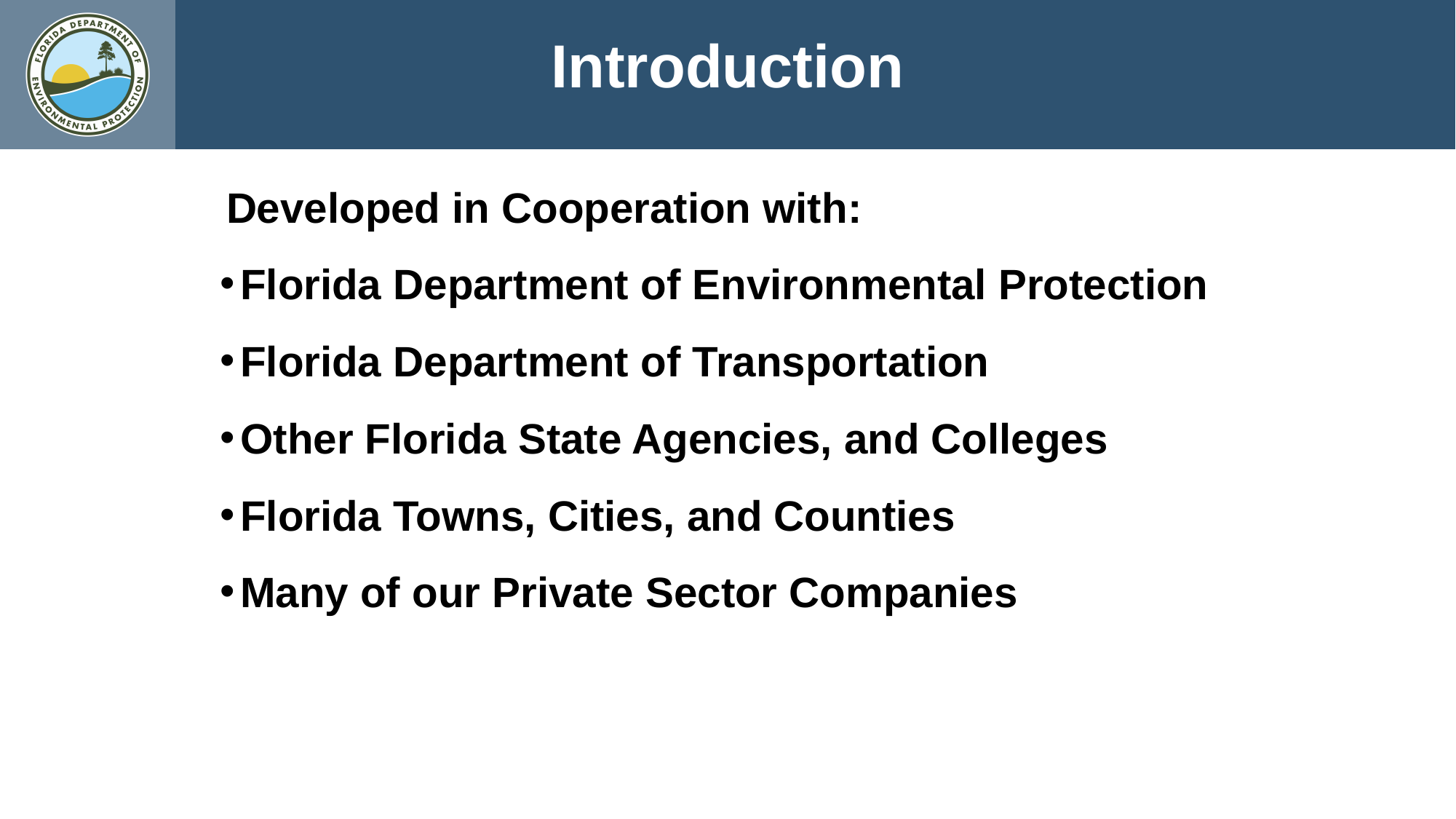

Introduction
    Developed in Cooperation with:
Florida Department of Environmental Protection
Florida Department of Transportation
Other Florida State Agencies, and Colleges
Florida Towns, Cities, and Counties
Many of our Private Sector Companies